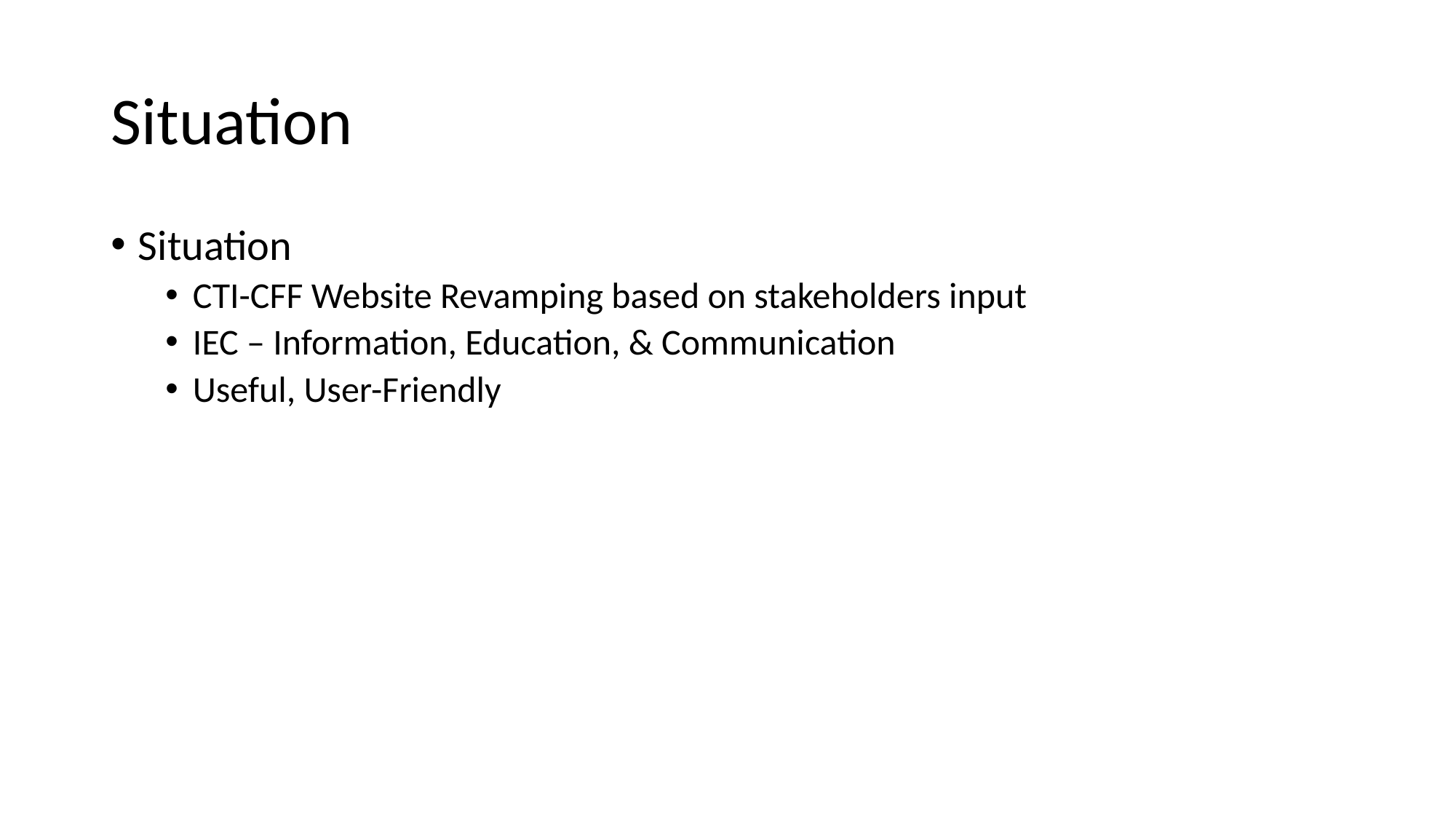

# Situation
Situation
CTI-CFF Website Revamping based on stakeholders input
IEC – Information, Education, & Communication
Useful, User-Friendly